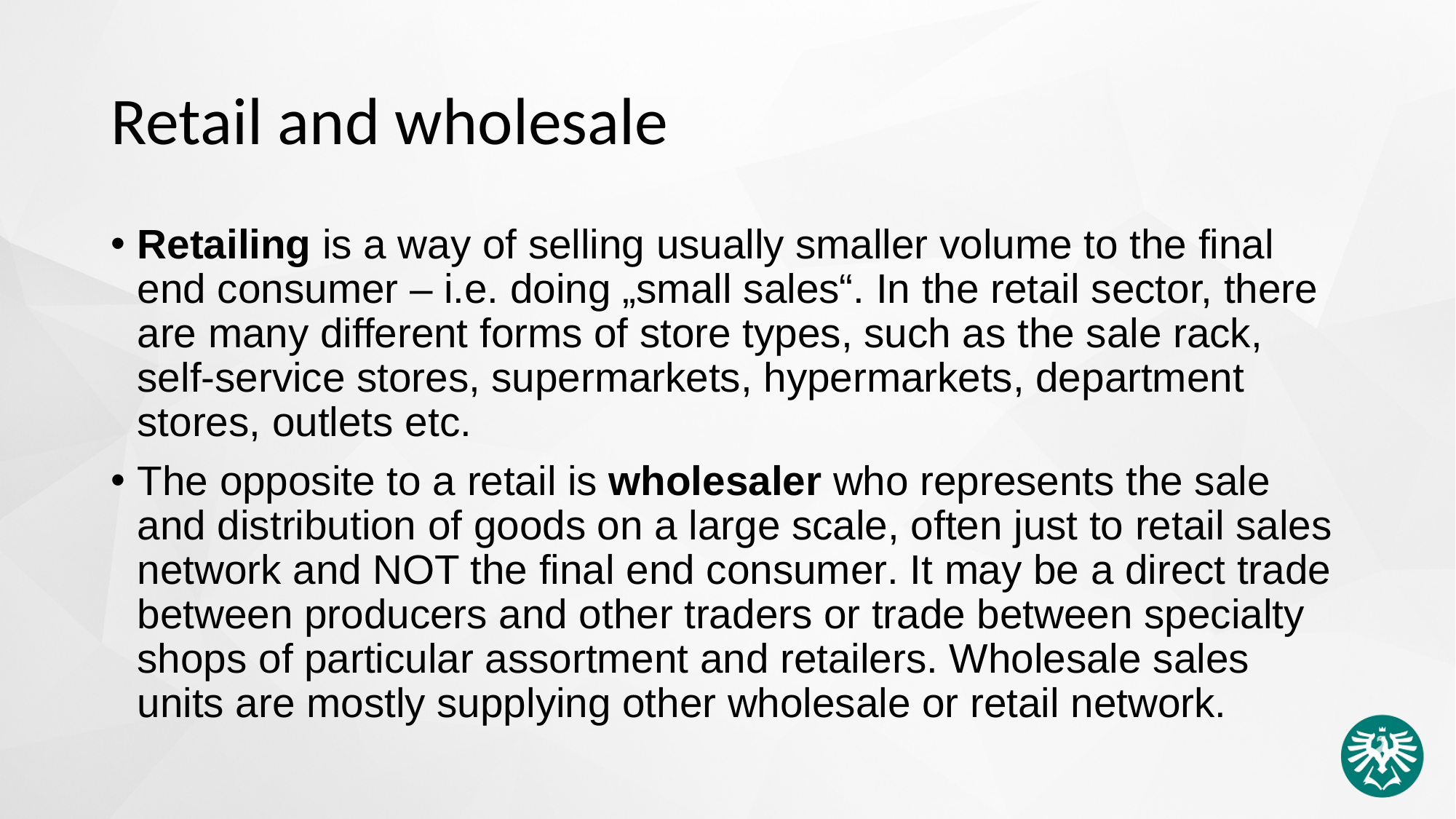

# Retail and wholesale
Retailing is a way of selling usually smaller volume to the final end consumer – i.e. doing „small sales“. In the retail sector, there are many different forms of store types, such as the sale rack, self-service stores, supermarkets, hypermarkets, department stores, outlets etc.
The opposite to a retail is wholesaler who represents the sale and distribution of goods on a large scale, often just to retail sales network and NOT the final end consumer. It may be a direct trade between producers and other traders or trade between specialty shops of particular assortment and retailers. Wholesale sales units are mostly supplying other wholesale or retail network.